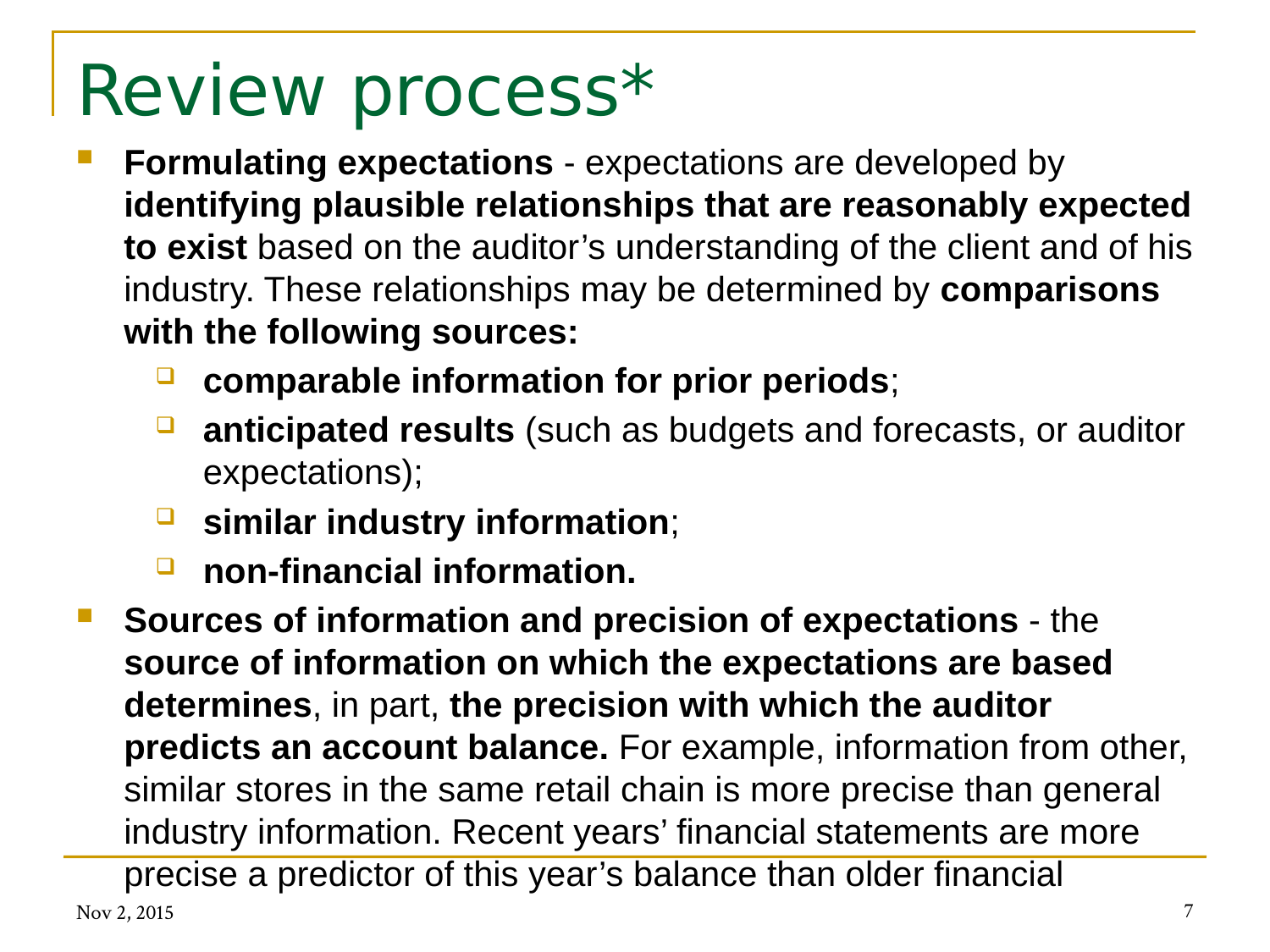

# Review process*
Formulating expectations - expectations are developed by identifying plausible relationships that are reasonably expected to exist based on the auditor’s understanding of the client and of his industry. These relationships may be determined by comparisons with the following sources:
comparable information for prior periods;
anticipated results (such as budgets and forecasts, or auditor expectations);
similar industry information;
non-financial information.
Sources of information and precision of expectations - the source of information on which the expectations are based determines, in part, the precision with which the auditor predicts an account balance. For example, information from other, similar stores in the same retail chain is more precise than general industry information. Recent years’ financial statements are more precise a predictor of this year’s balance than older financial

Nov 2, 2015
7